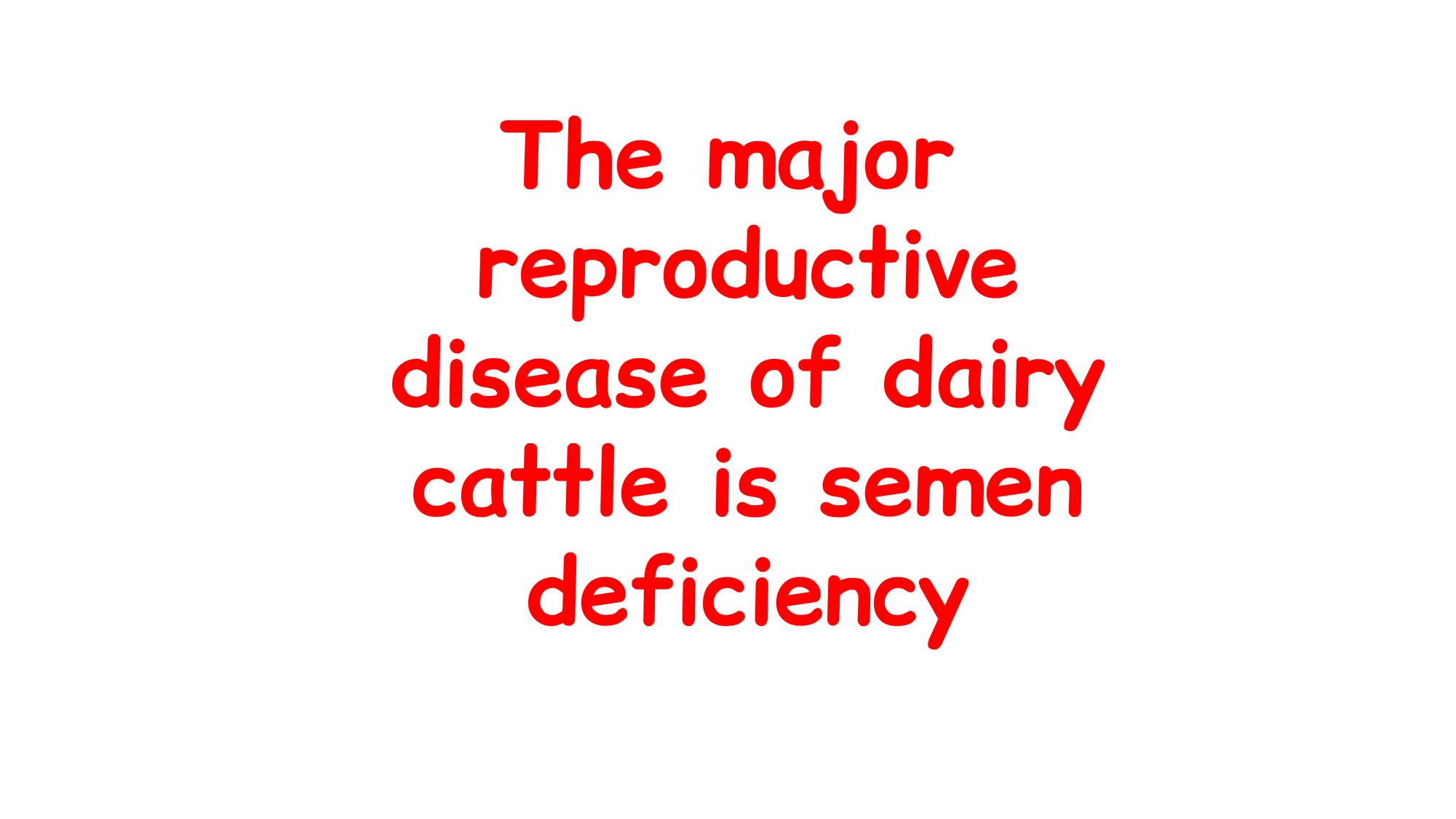

#
The major reproductive disease of dairy cattle is semen deficiency